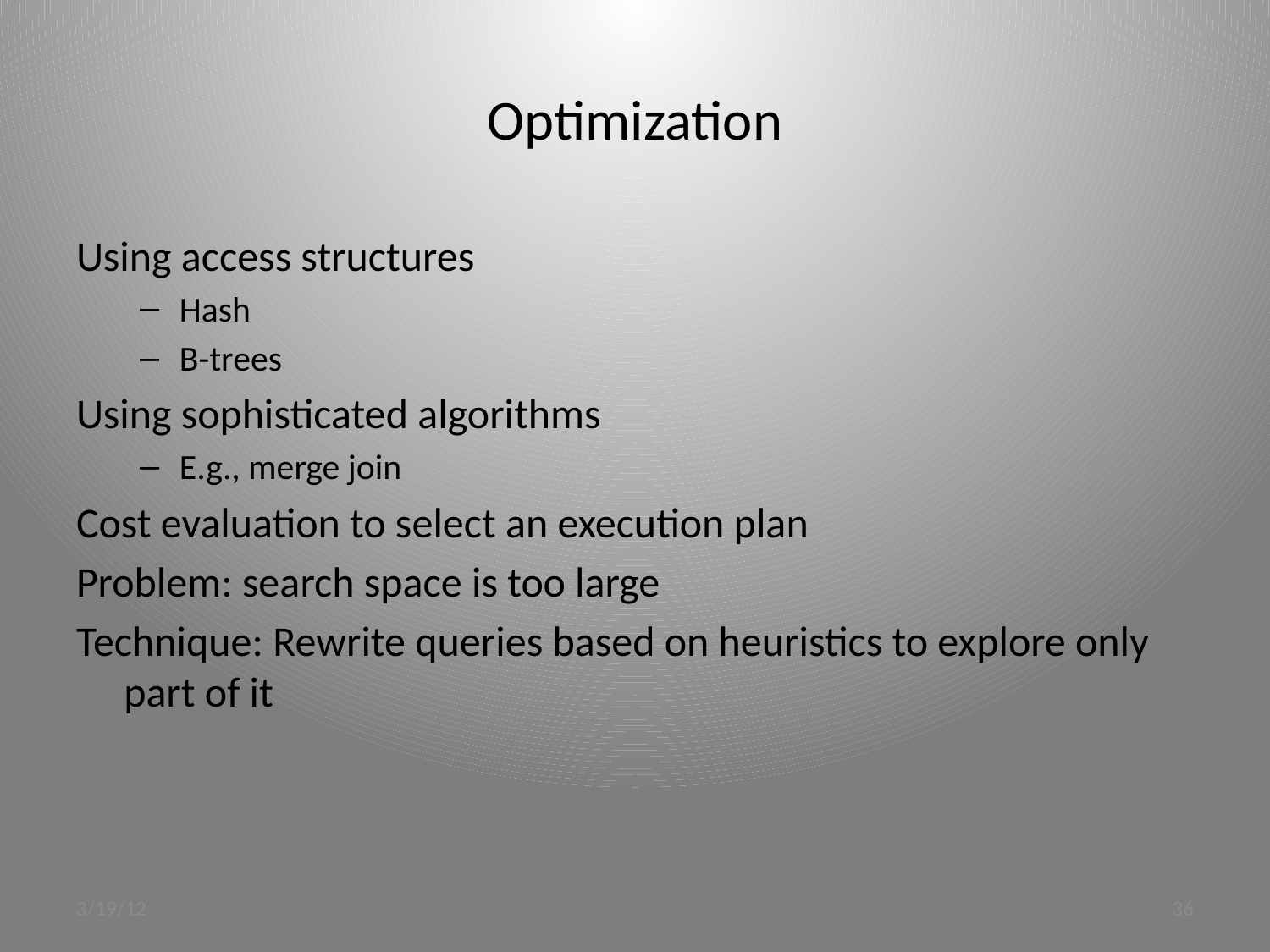

# Optimization
Using access structures
Hash
B-trees
Using sophisticated algorithms
E.g., merge join
Cost evaluation to select an execution plan
Problem: search space is too large
Technique: Rewrite queries based on heuristics to explore only part of it

3/19/12
36